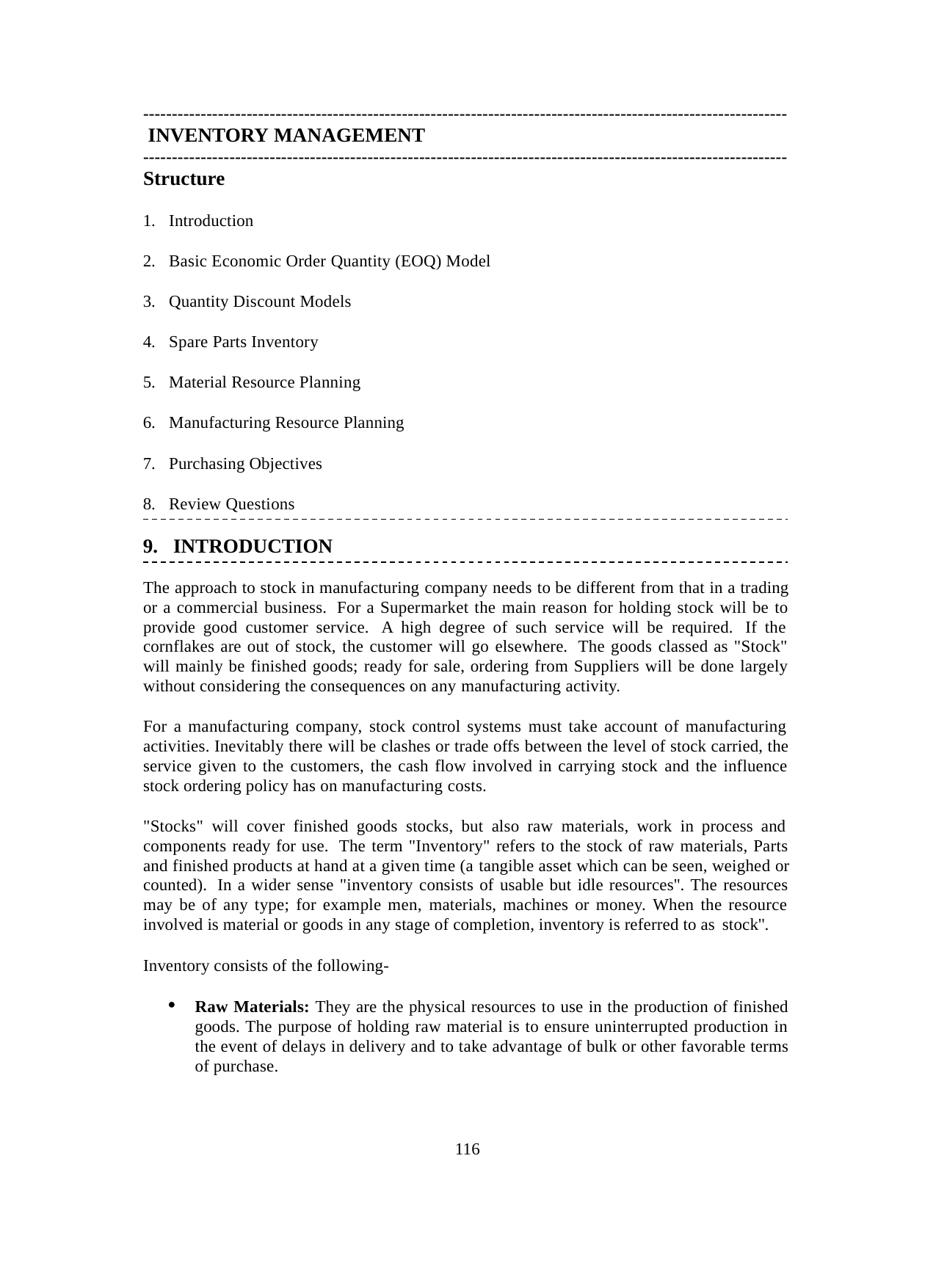

----------------------------------------------------------------------------------------------------------------
INVENTORY MANAGEMENT
----------------------------------------------------------------------------------------------------------------
Structure

Introduction

Basic Economic Order Quantity (EOQ) Model

Quantity Discount Models

Spare Parts Inventory

Material Resource Planning

Manufacturing Resource Planning

Purchasing Objectives

Review Questions

INTRODUCTION

The approach to stock in manufacturing company needs to be different from that in a trading  or a commercial business. For a Supermarket the main reason for holding stock will be to  provide good customer service. A high degree of such service will be required. If the  cornflakes are out of stock, the customer will go elsewhere. The goods classed as "Stock"  will mainly be finished goods; ready for sale, ordering from Suppliers will be done largely  without considering the consequences on any manufacturing activity.

For a manufacturing company, stock control systems must take account of manufacturing  activities. Inevitably there will be clashes or trade offs between the level of stock carried, the  service given to the customers, the cash flow involved in carrying stock and the influence  stock ordering policy has on manufacturing costs.

"Stocks" will cover finished goods stocks, but also raw materials, work in process and  components ready for use. The term "Inventory" refers to the stock of raw materials, Parts  and finished products at hand at a given time (a tangible asset which can be seen, weighed or  counted). In a wider sense "inventory consists of usable but idle resources''. The resources  may be of any type; for example men, materials, machines or money. When the resource  involved is material or goods in any stage of completion, inventory is referred to as stock''.

Inventory consists of the following-

Raw Materials: They are the physical resources to use in the production of finished  goods. The purpose of holding raw material is to ensure uninterrupted production in  the event of delays in delivery and to take advantage of bulk or other favorable terms  of purchase.

116